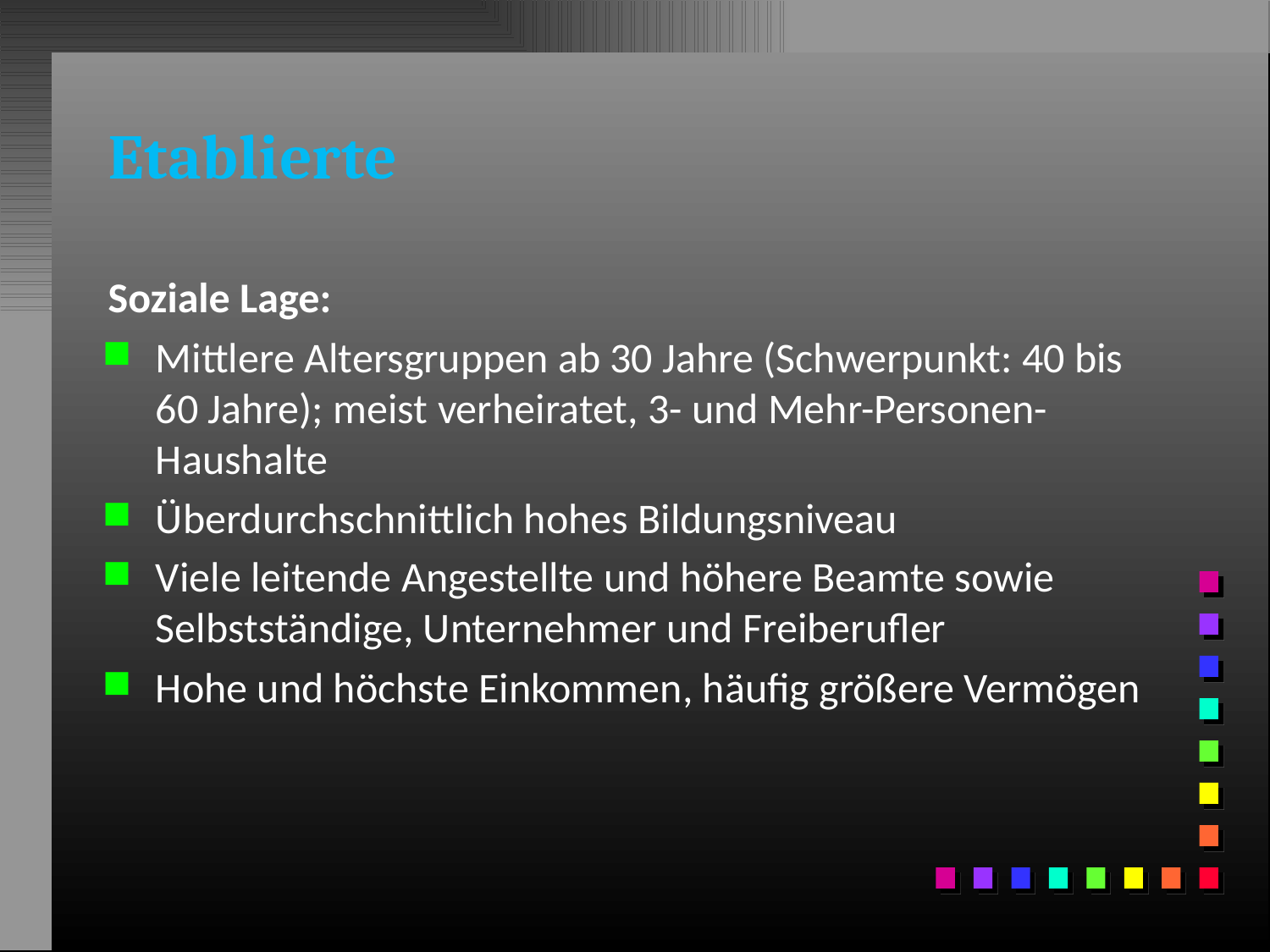

# Etablierte
Soziale Lage:
Mittlere Altersgruppen ab 30 Jahre (Schwerpunkt: 40 bis 60 Jahre); meist verheiratet, 3- und Mehr-Personen-Haushalte
Überdurchschnittlich hohes Bildungsniveau
Viele leitende Angestellte und höhere Beamte sowie Selbstständige, Unternehmer und Freiberufler
Hohe und höchste Einkommen, häufig größere Vermögen